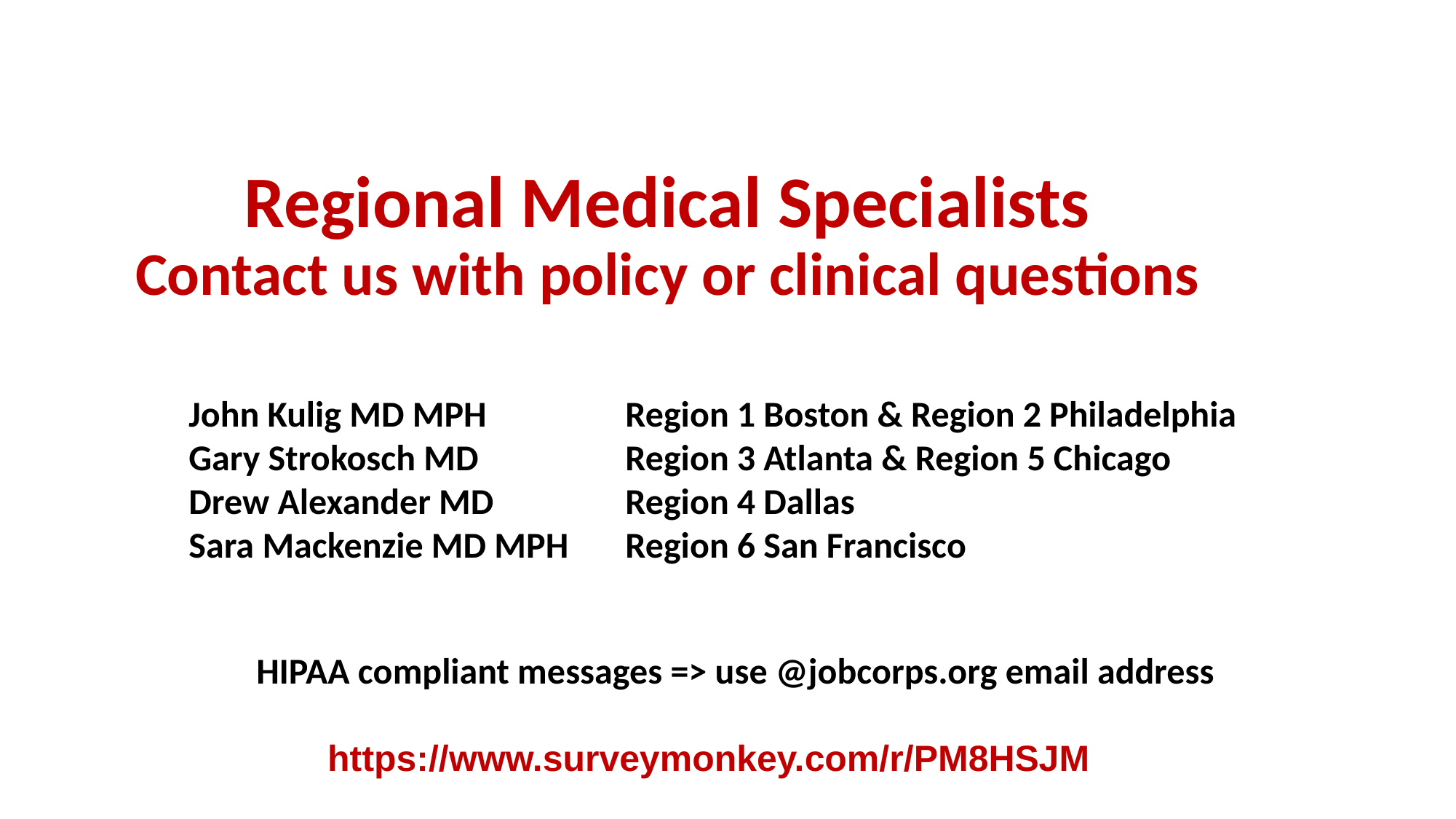

# Regional Medical Specialists Contact us with policy or clinical questions
	John Kulig MD MPH		Region 1 Boston & Region 2 Philadelphia
	Gary Strokosch MD 		Region 3 Atlanta & Region 5 Chicago
	Drew Alexander MD		Region 4 Dallas
	Sara Mackenzie MD MPH	Region 6 San Francisco

HIPAA compliant messages => use @jobcorps.org email address

       https://www.surveymonkey.com/r/PM8HSJM